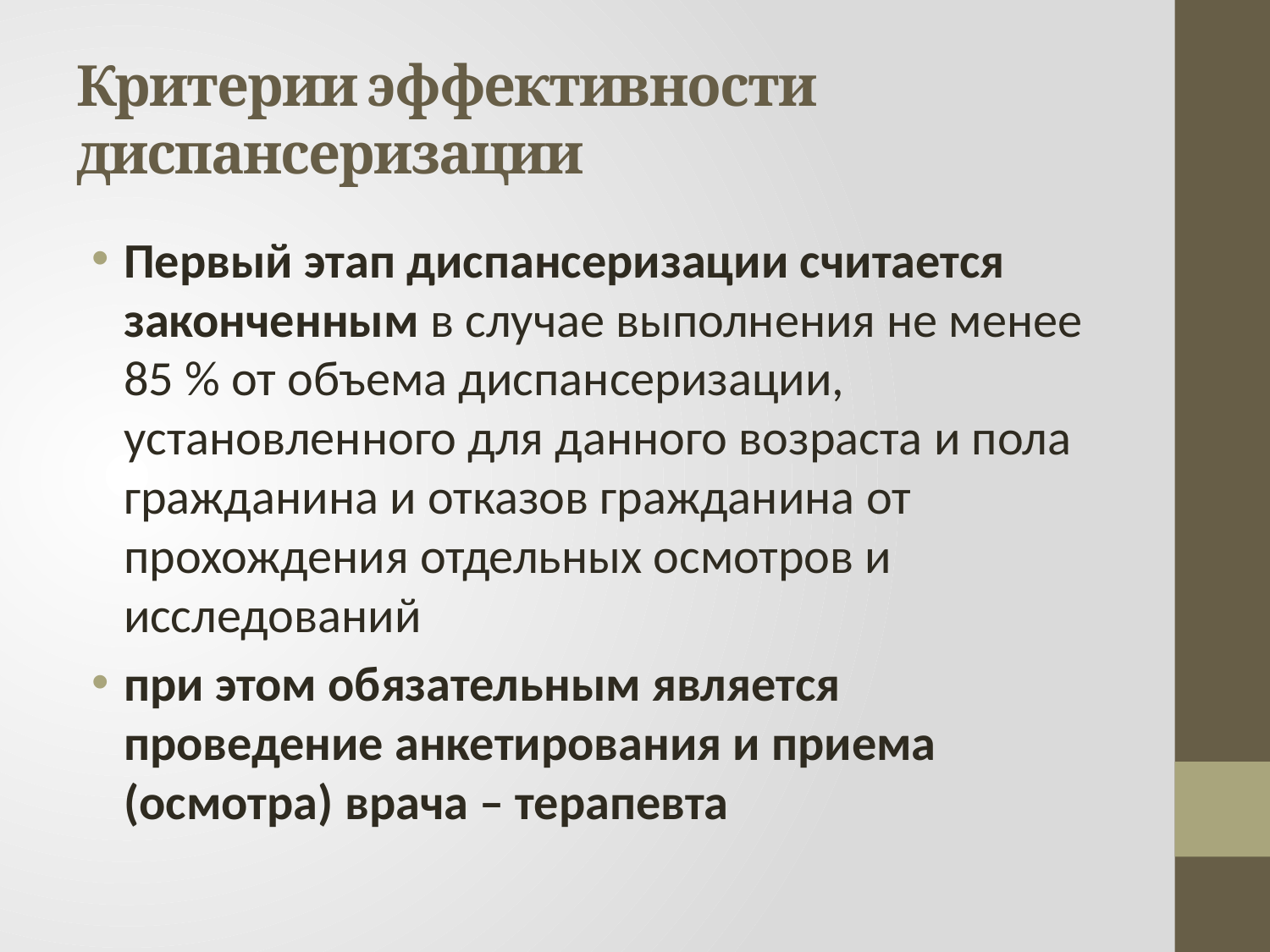

# Критерии эффективности диспансеризации
Первый этап диспансеризации считается законченным в случае выполнения не менее 85 % от объема диспансеризации, установленного для данного возраста и пола гражданина и отказов гражданина от прохождения отдельных осмотров и исследований
при этом обязательным является проведение анкетирования и приема (осмотра) врача – терапевта